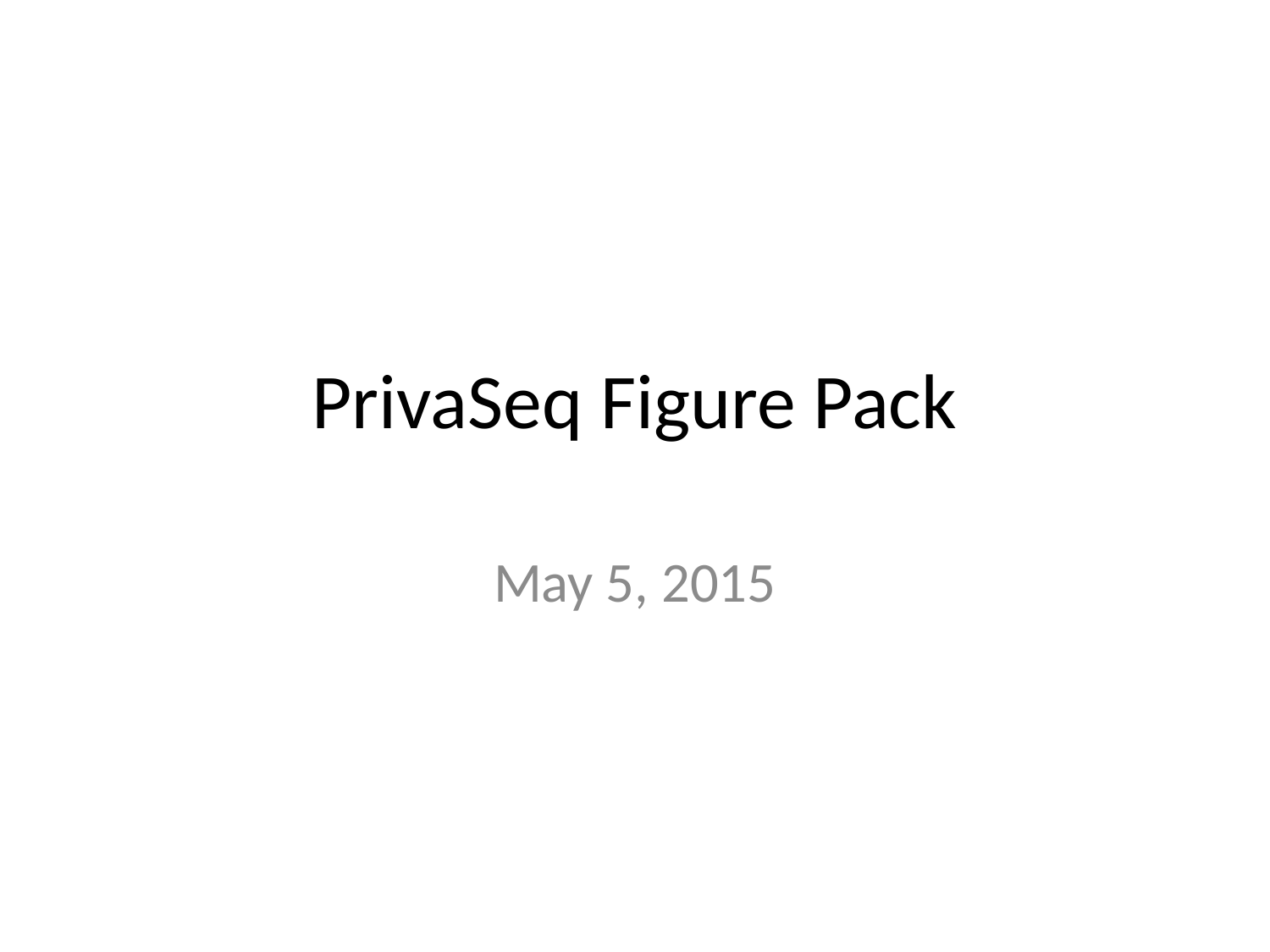

# PrivaSeq Figure Pack
May 5, 2015